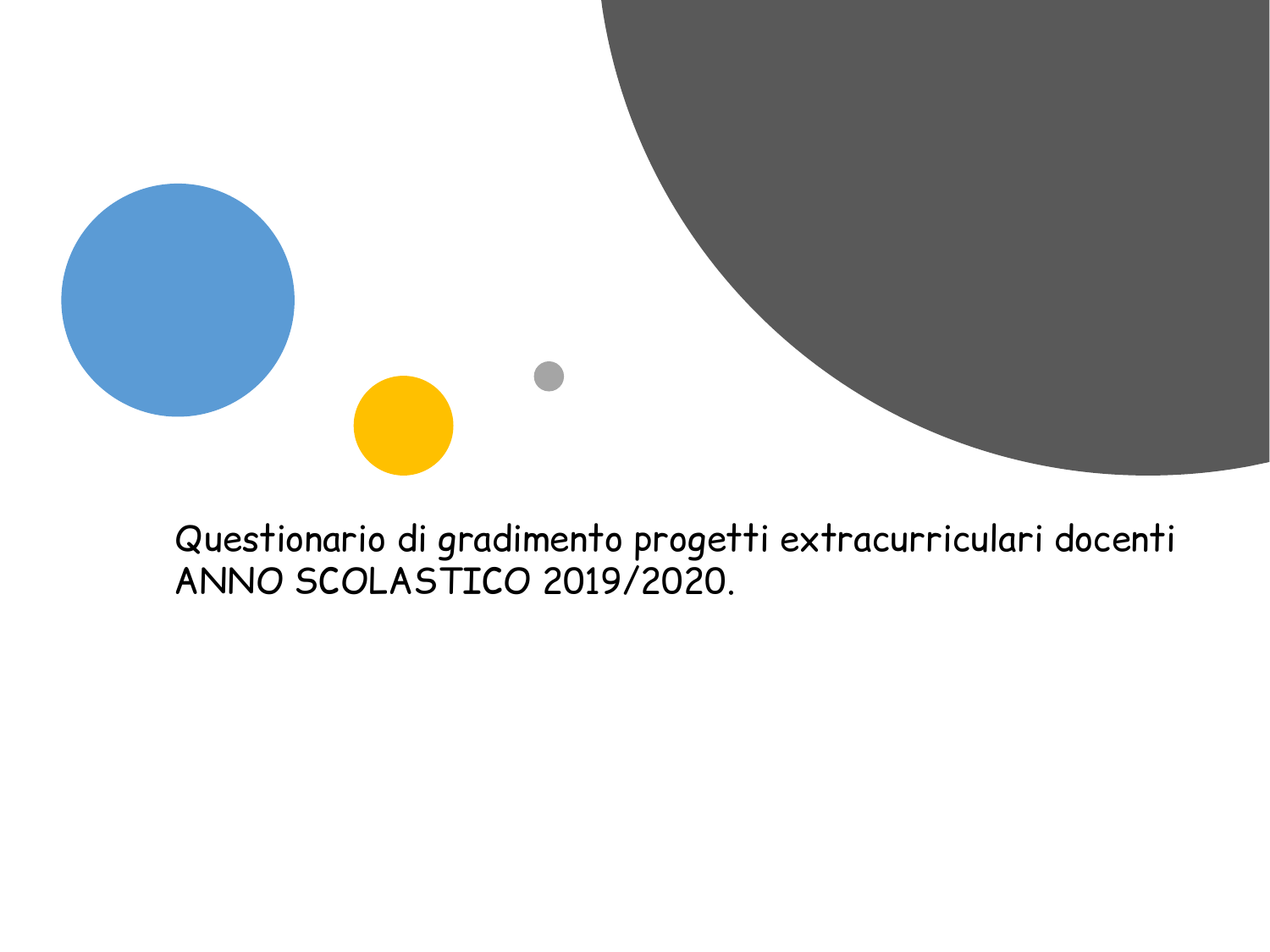

Questionario di gradimento progetti extracurriculari docenti
ANNO SCOLASTICO 2019/2020.